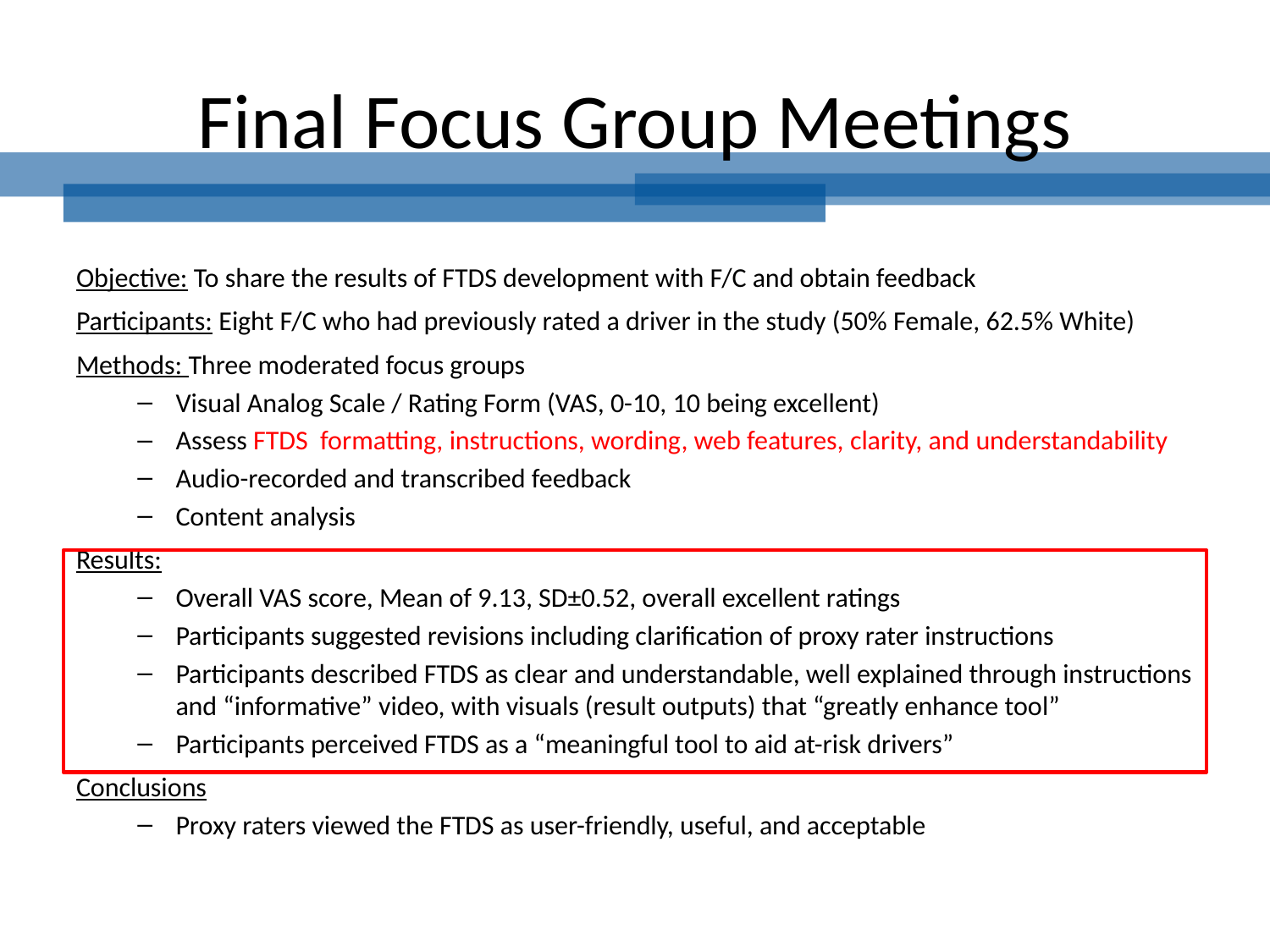

# Final Focus Group Meetings
Objective: To share the results of FTDS development with F/C and obtain feedback
Participants: Eight F/C who had previously rated a driver in the study (50% Female, 62.5% White)
Methods: Three moderated focus groups
Visual Analog Scale / Rating Form (VAS, 0-10, 10 being excellent)
Assess FTDS  formatting, instructions, wording, web features, clarity, and understandability
Audio-recorded and transcribed feedback
Content analysis
Results:
Overall VAS score, Mean of 9.13, SD±0.52, overall excellent ratings
Participants suggested revisions including clarification of proxy rater instructions
Participants described FTDS as clear and understandable, well explained through instructions and “informative” video, with visuals (result outputs) that “greatly enhance tool”
Participants perceived FTDS as a “meaningful tool to aid at-risk drivers”
Conclusions
Proxy raters viewed the FTDS as user-friendly, useful, and acceptable